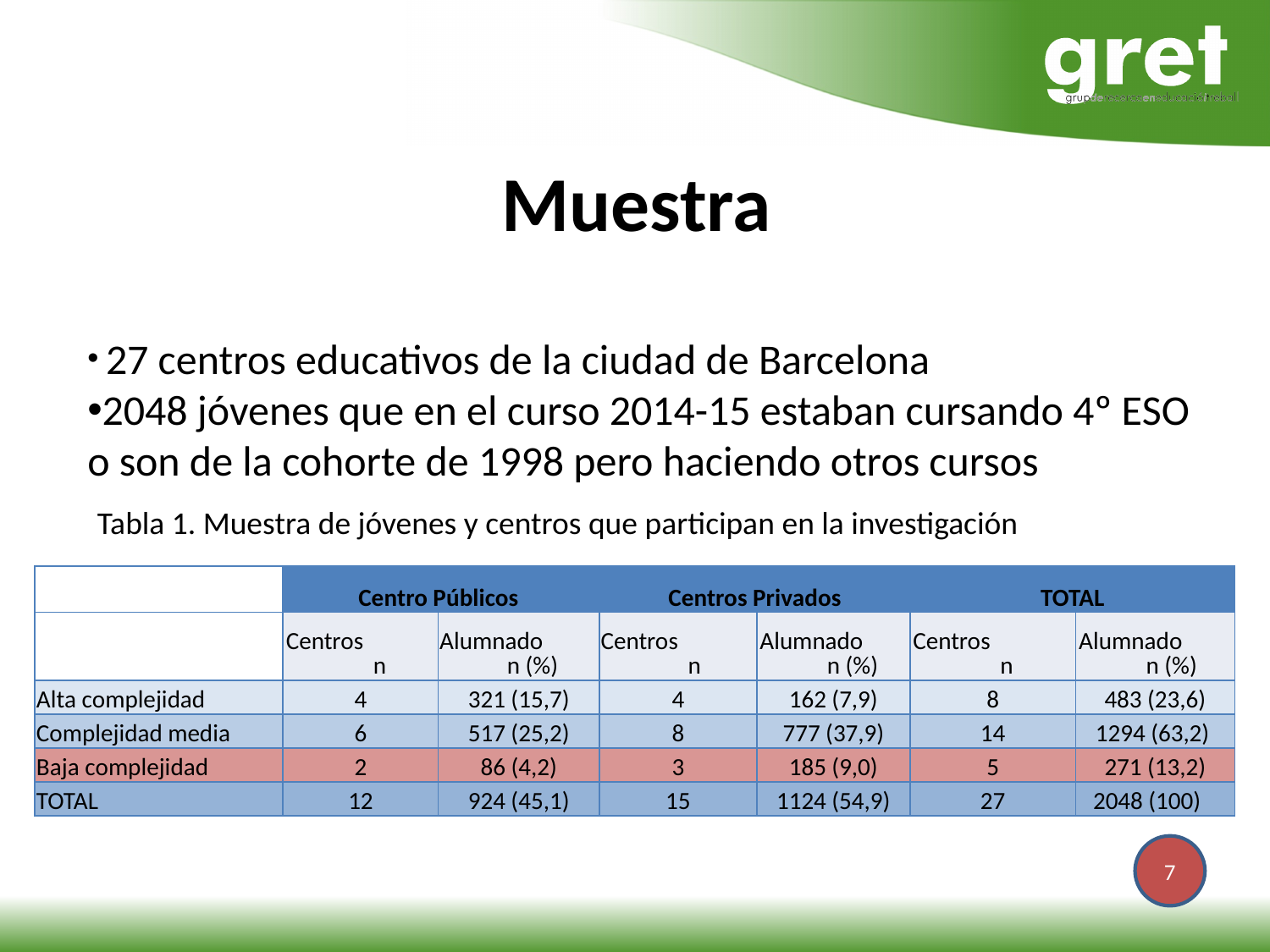

# Muestra
 27 centros educativos de la ciudad de Barcelona
2048 jóvenes que en el curso 2014-15 estaban cursando 4º ESO o son de la cohorte de 1998 pero haciendo otros cursos
Tabla 1. Muestra de jóvenes y centros que participan en la investigación
|  | Centro Públicos |  | Centros Privados |  | TOTAL |  |
| --- | --- | --- | --- | --- | --- | --- |
|  | Centros n | Alumnado n (%) | Centros n | Alumnado n (%) | Centros n | Alumnado n (%) |
| Alta complejidad | 4 | 321 (15,7) | 4 | 162 (7,9) | 8 | 483 (23,6) |
| Complejidad media | 6 | 517 (25,2) | 8 | 777 (37,9) | 14 | 1294 (63,2) |
| Baja complejidad | 2 | 86 (4,2) | 3 | 185 (9,0) | 5 | 271 (13,2) |
| TOTAL | 12 | 924 (45,1) | 15 | 1124 (54,9) | 27 | 2048 (100) |
7